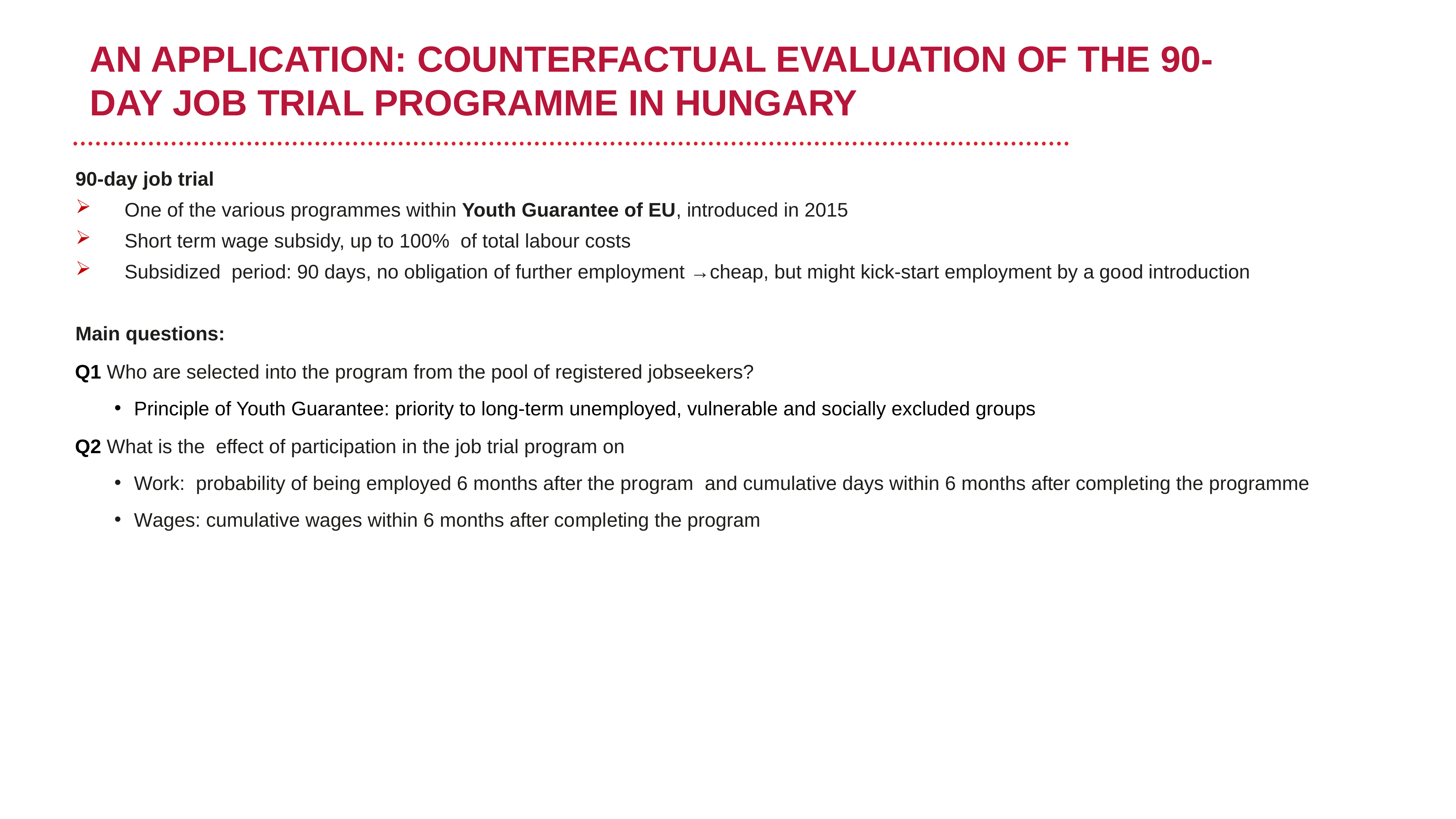

# AN APPLICATION: COUNTERFACTUAL EVALUATION OF THE 90-DAY JOB TRIAL PROGRAMME IN HUNGARY
90-day job trial
One of the various programmes within Youth Guarantee of EU, introduced in 2015
Short term wage subsidy, up to 100%  of total labour costs
Subsidized  period: 90 days, no obligation of further employment →cheap, but might kick-start employment by a good introduction

Main questions:
Q1 Who are selected into the program from the pool of registered jobseekers?
Principle of Youth Guarantee: priority to long-term unemployed, vulnerable and socially excluded groups
Q2 What is the  effect of participation in the job trial program on
Work:  probability of being employed 6 months after the program  and cumulative days within 6 months after completing the programme
Wages: cumulative wages within 6 months after completing the program